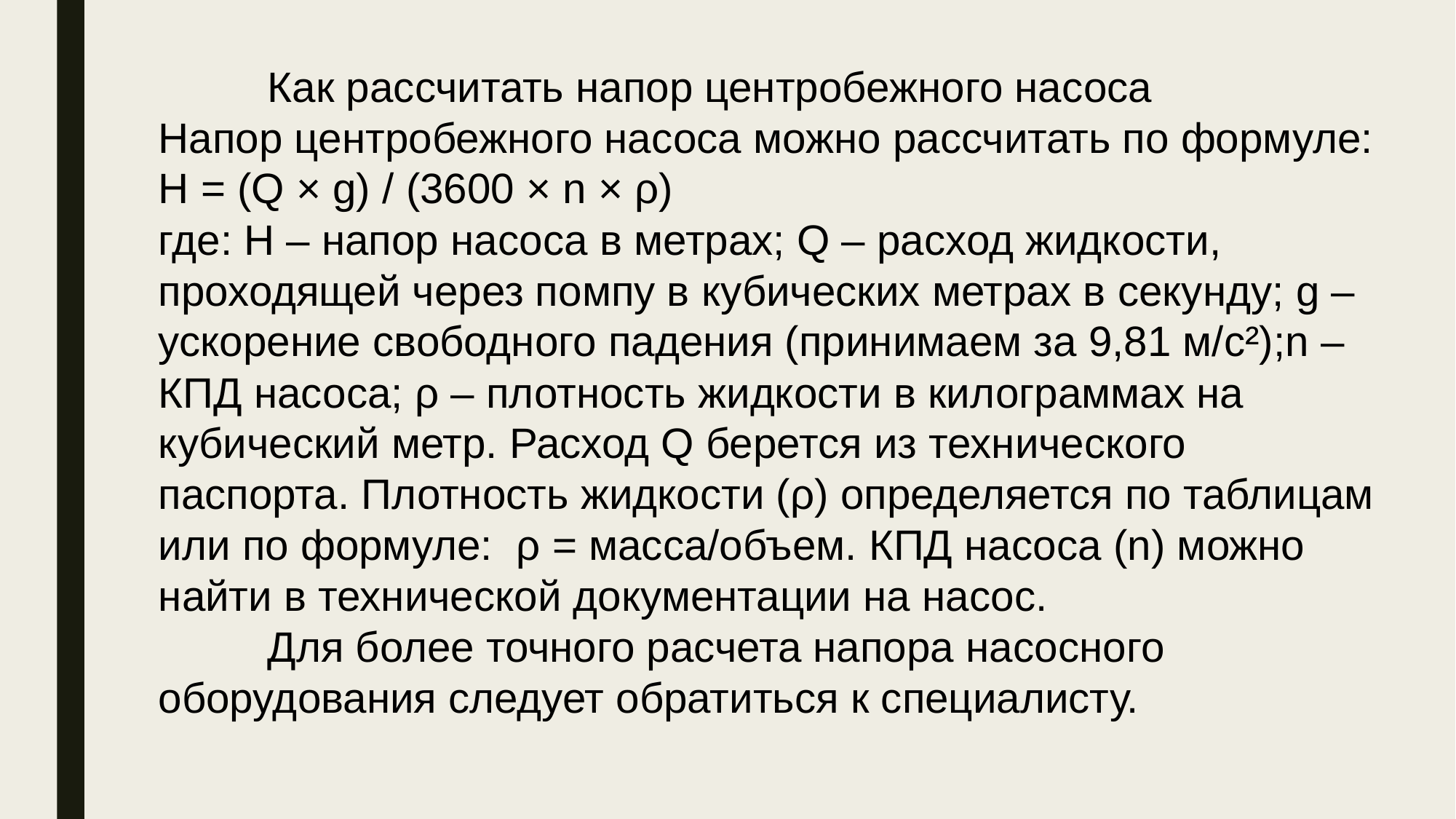

Как рассчитать напор центробежного насоса
Напор центробежного насоса можно рассчитать по формуле: H = (Q × g) / (3600 × n × ρ)
где: H – напор насоса в метрах; Q – расход жидкости, проходящей через помпу в кубических метрах в секунду; g – ускорение свободного падения (принимаем за 9,81 м/с²);n – КПД насоса; ρ – плотность жидкости в килограммах на кубический метр. Расход Q берется из технического паспорта. Плотность жидкости (ρ) определяется по таблицам или по формуле:  ρ = масса/объем. КПД насоса (n) можно найти в технической документации на насос.
	Для более точного расчета напора насосного оборудования следует обратиться к специалисту.